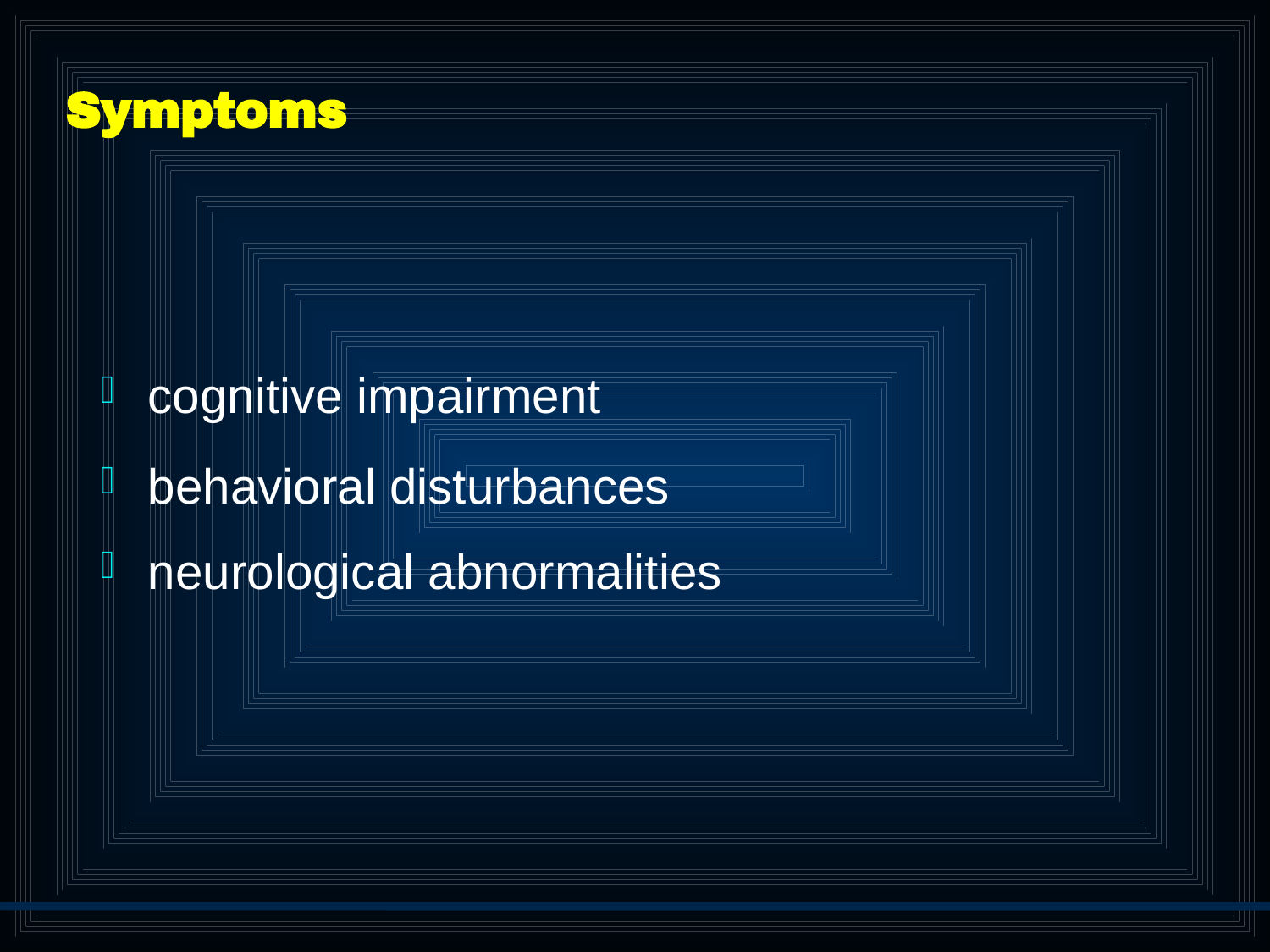

# Symptoms
cognitive impairment
behavioral disturbances
neurological abnormalities